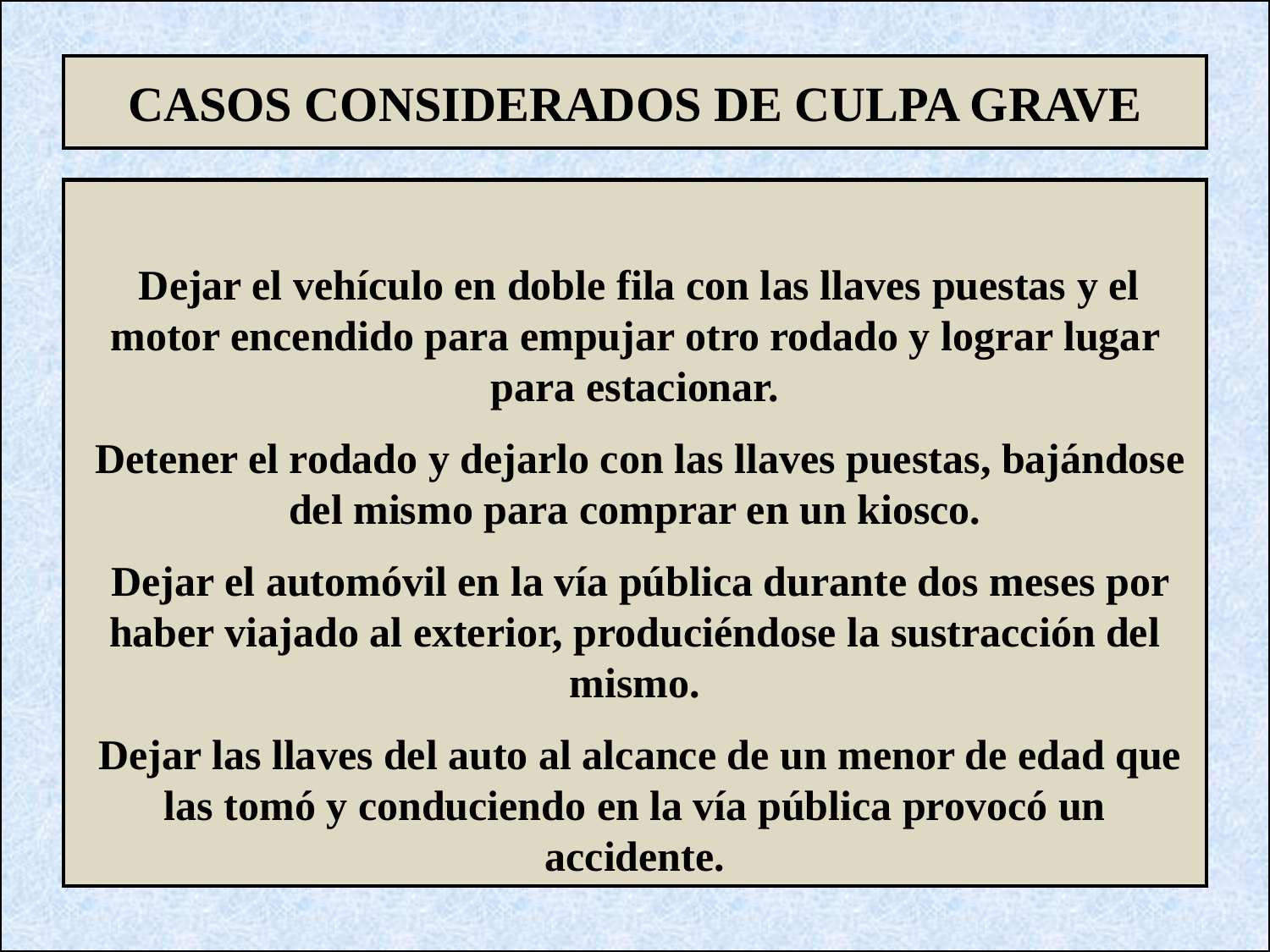

CASOS CONSIDERADOS DE CULPA GRAVE

 Dejar el vehículo en doble fila con las llaves puestas y el motor encendido para empujar otro rodado y lograr lugar para estacionar.
 Detener el rodado y dejarlo con las llaves puestas, bajándose del mismo para comprar en un kiosco.
 Dejar el automóvil en la vía pública durante dos meses por haber viajado al exterior, produciéndose la sustracción del mismo.
 Dejar las llaves del auto al alcance de un menor de edad que las tomó y conduciendo en la vía pública provocó un accidente.